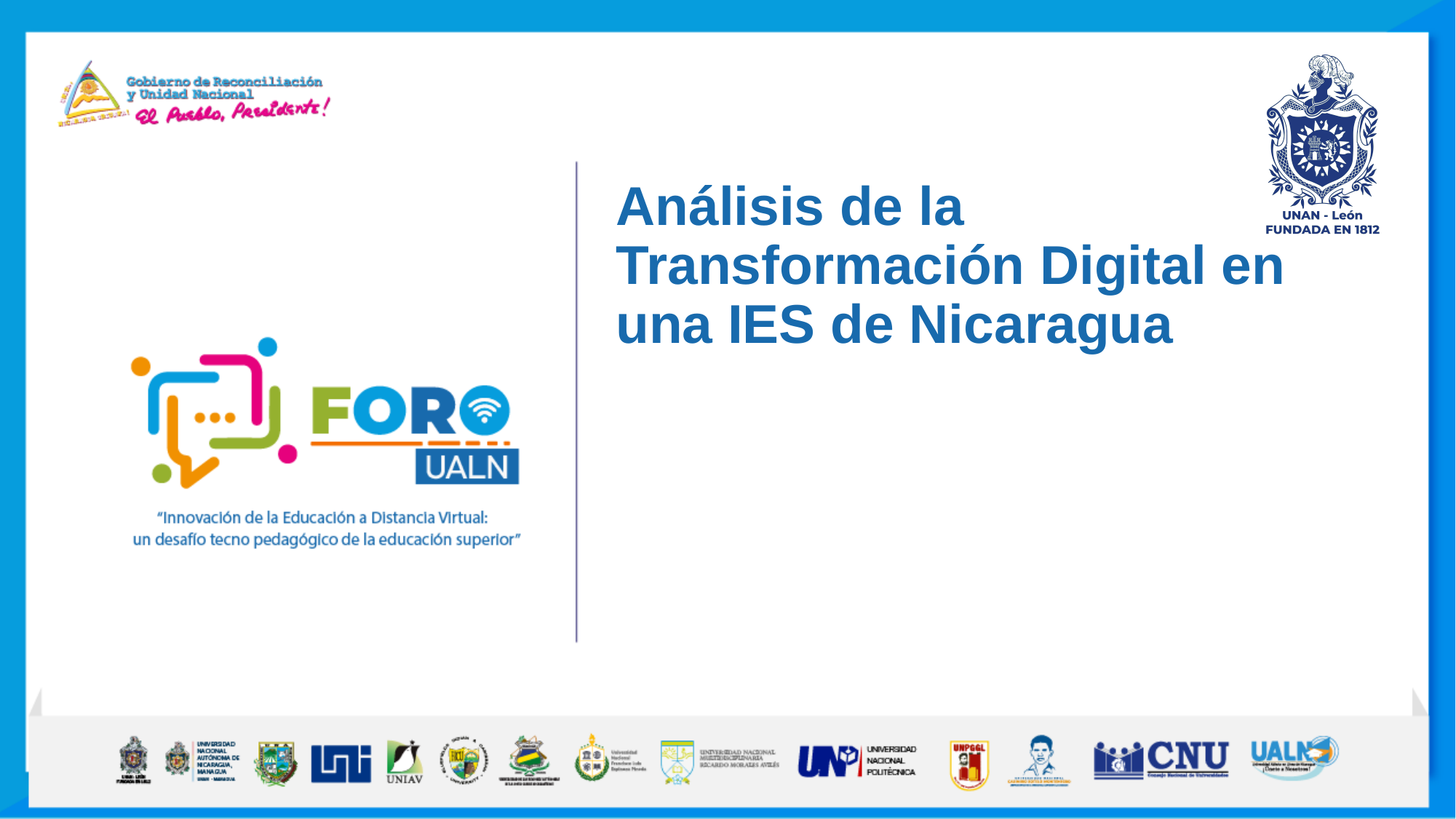

Análisis de la Transformación Digital en una IES de Nicaragua